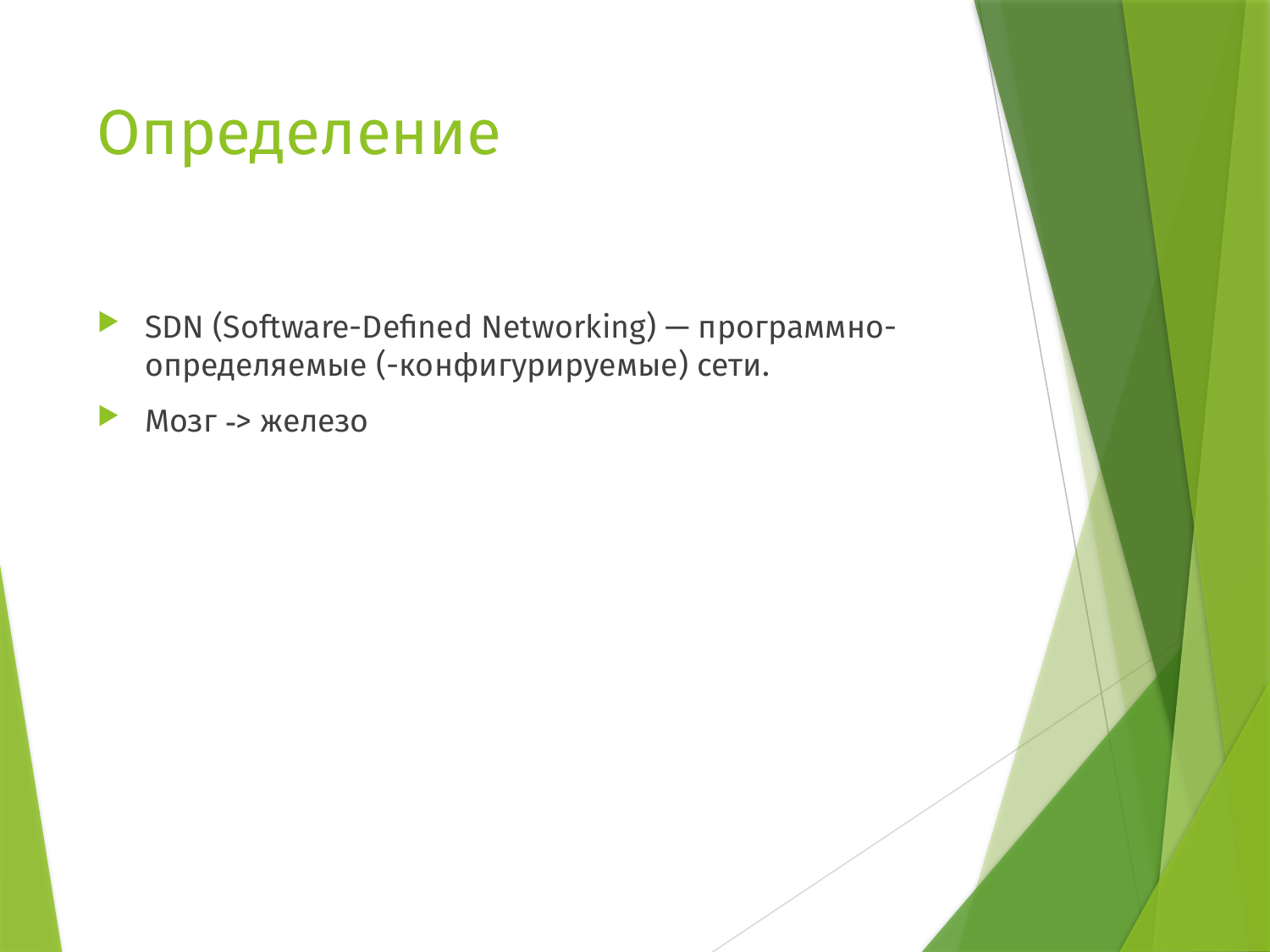

# Определение
SDN (Software-Defined Networking) — программно-определяемые (-конфигурируемые) сети.
Мозг -> железо